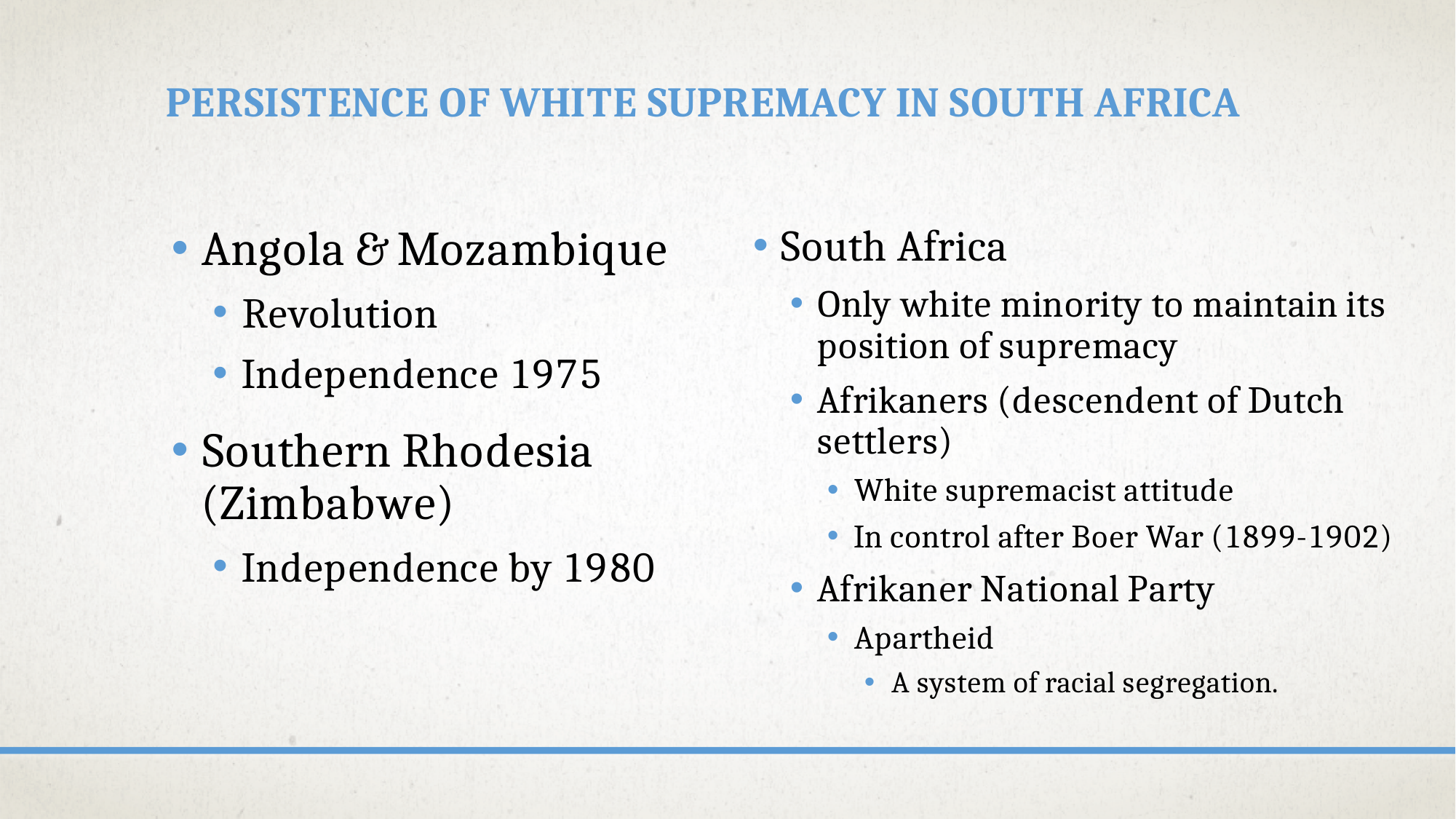

# Persistence of White Supremacy in South Africa
Angola & Mozambique
Revolution
Independence 1975
Southern Rhodesia (Zimbabwe)
Independence by 1980

South Africa
Only white minority to maintain its position of supremacy
Afrikaners (descendent of Dutch settlers)
White supremacist attitude
In control after Boer War (1899-1902)
Afrikaner National Party
Apartheid
A system of racial segregation.